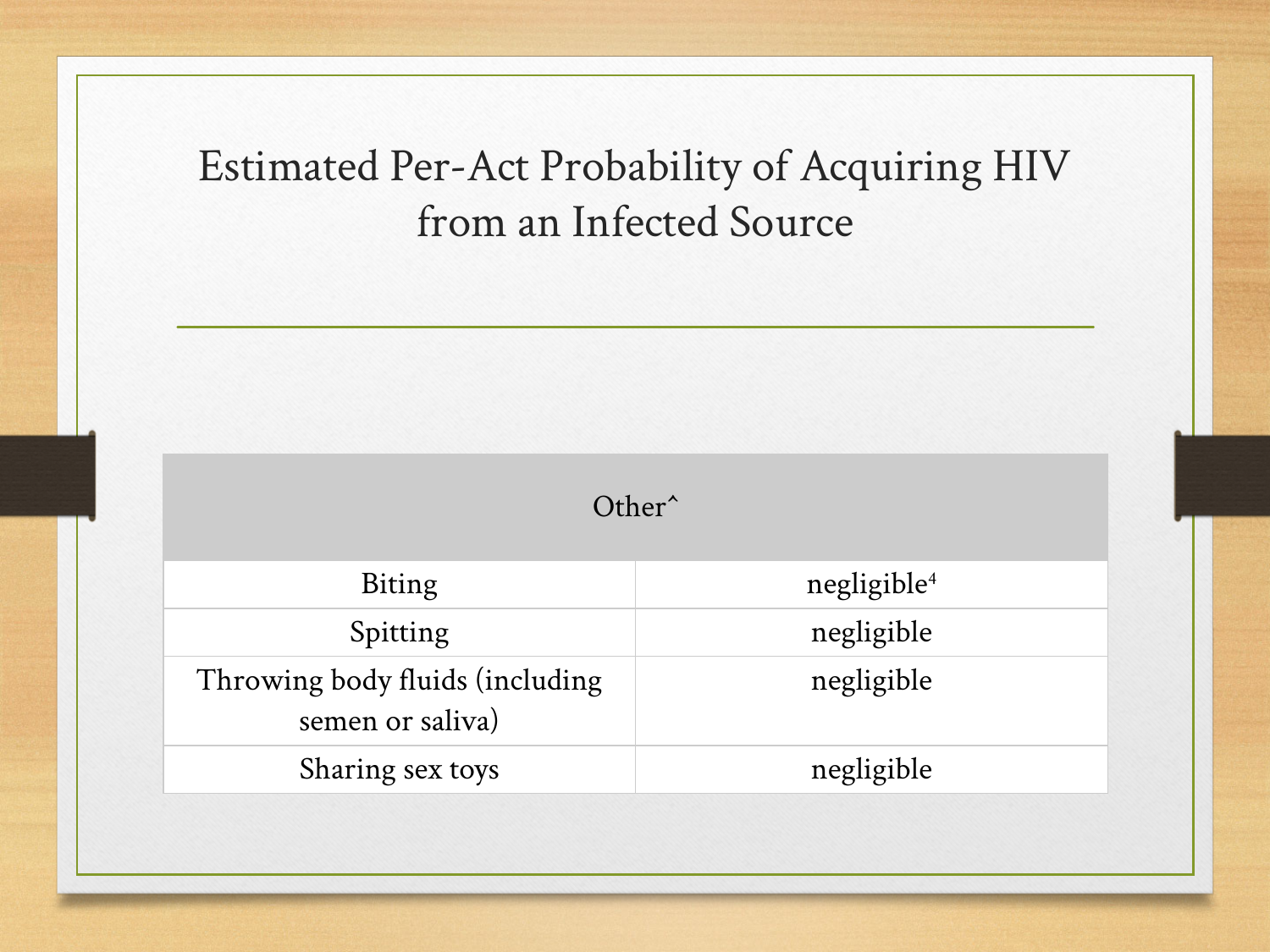

# Estimated Per-Act Probability of Acquiring HIV from an Infected Source
| Other^ |  |
| --- | --- |
| Biting | negligible4 |
| Spitting | negligible |
| Throwing body fluids (including semen or saliva) | negligible |
| Sharing sex toys | negligible |